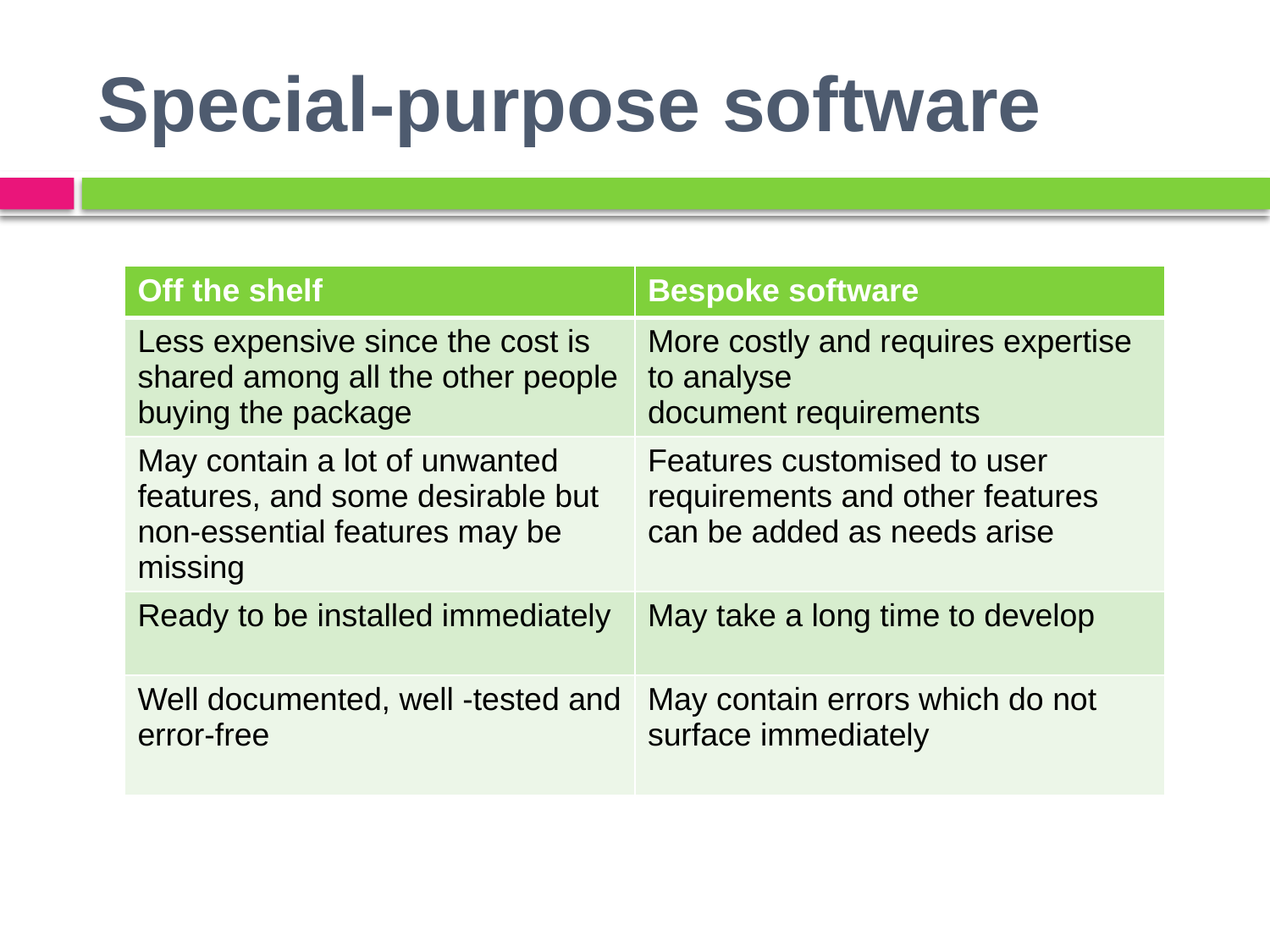

# Special-purpose software
| Off the shelf | Bespoke software |
| --- | --- |
| Less expensive since the cost is shared among all the other people buying the package | More costly and requires expertise to analyse document requirements |
| May contain a lot of unwanted features, and some desirable but non-essential features may be missing | Features customised to user requirements and other features can be added as needs arise |
| Ready to be installed immediately | May take a long time to develop |
| Well documented, well -tested and error-free | May contain errors which do not surface immediately |